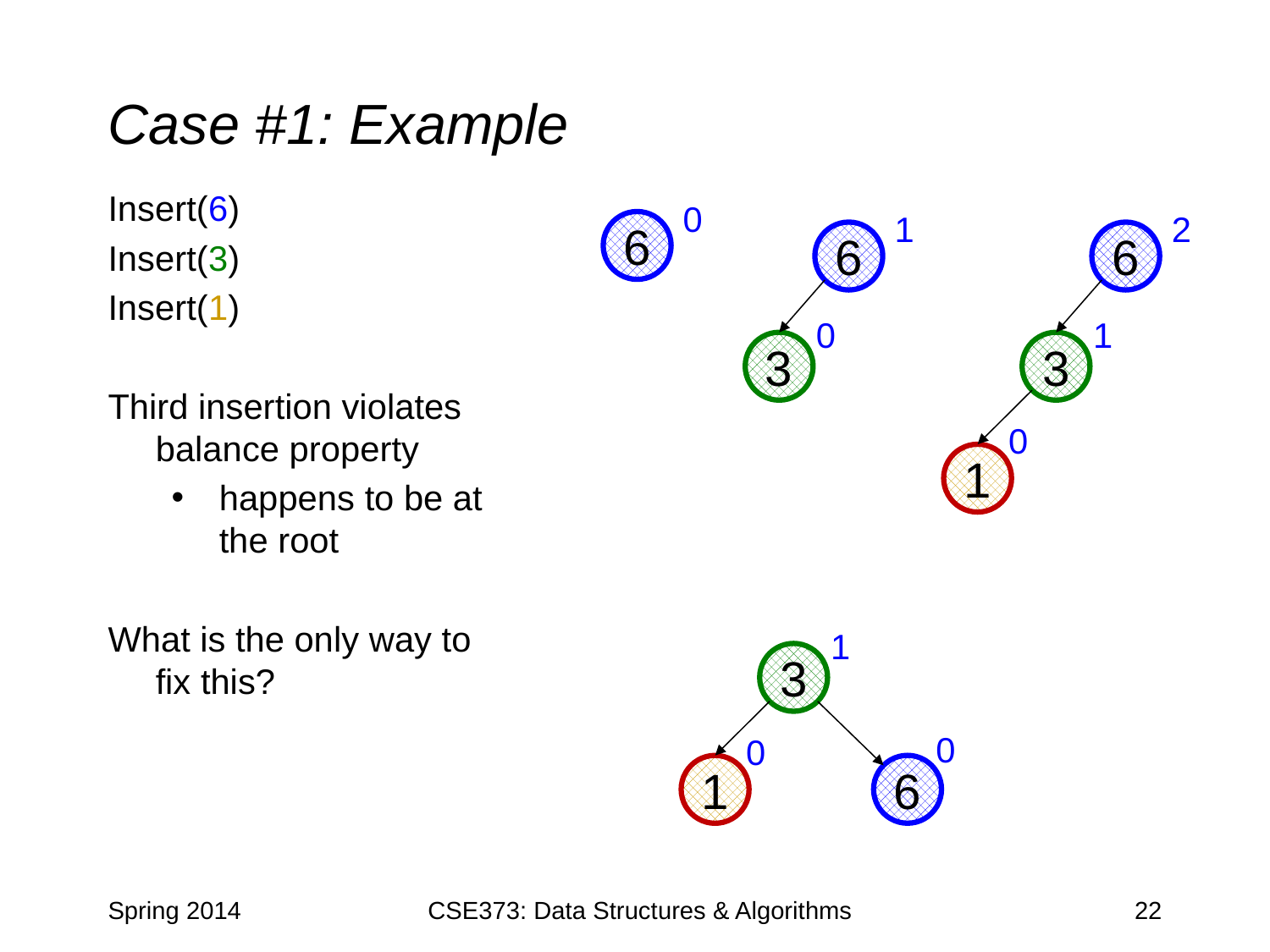

# Case #1: Example
Insert(6)
Insert(3)
Insert(1)

Third insertion violates balance property
happens to be at the root

What is the only way to fix this?

0
6
1
6
0
3
2
6
1
3
0
1
1
3
0
0
6
1
Spring 2014
CSE373: Data Structures & Algorithms
22